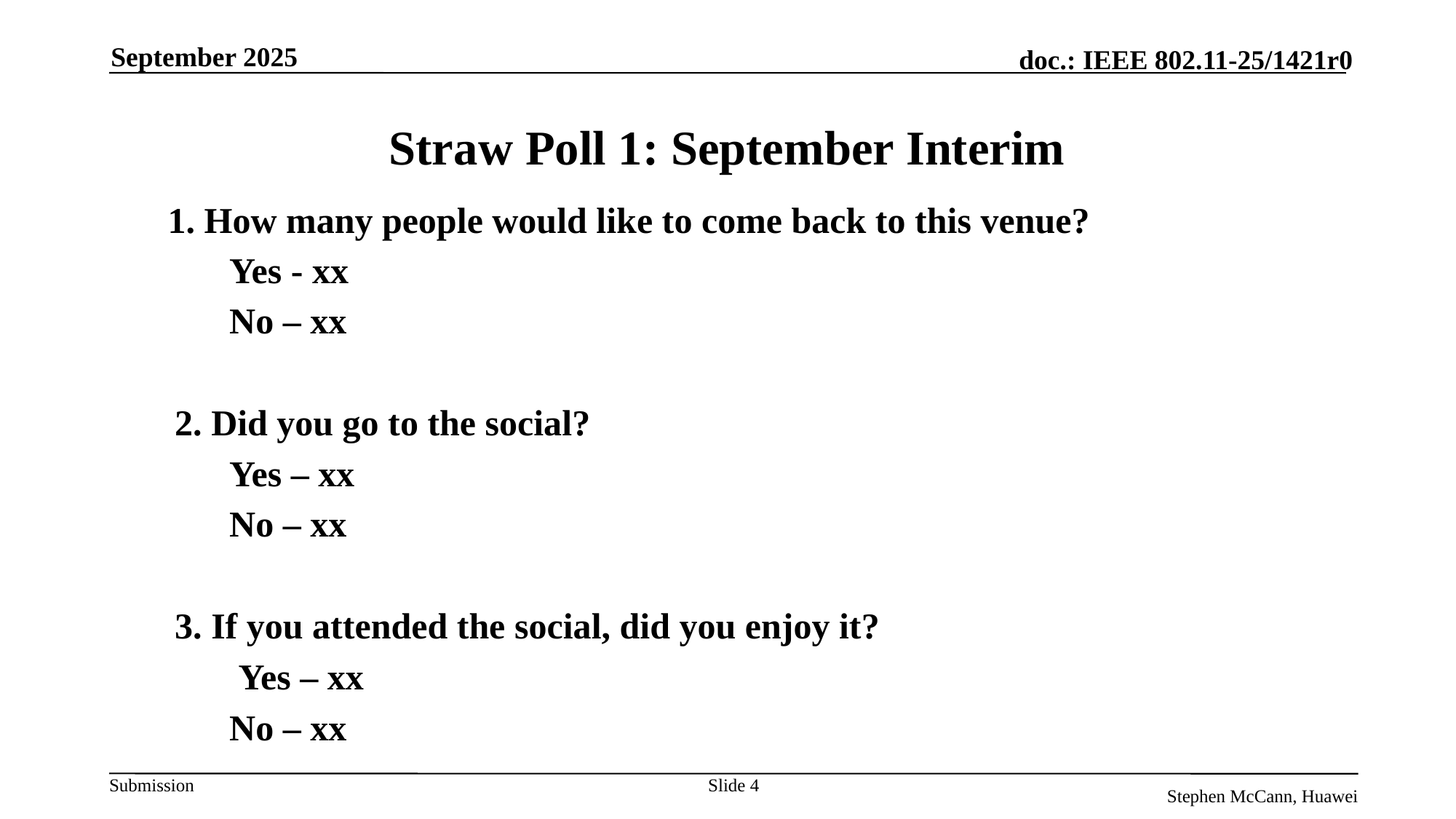

September 2025
# Straw Poll 1: September Interim
1. How many people would like to come back to this venue?
Yes - xx
No – xx

2. Did you go to the social?
Yes – xx
No – xx

3. If you attended the social, did you enjoy it?
       Yes – xx
No – xx

Slide 4
Stephen McCann, Huawei